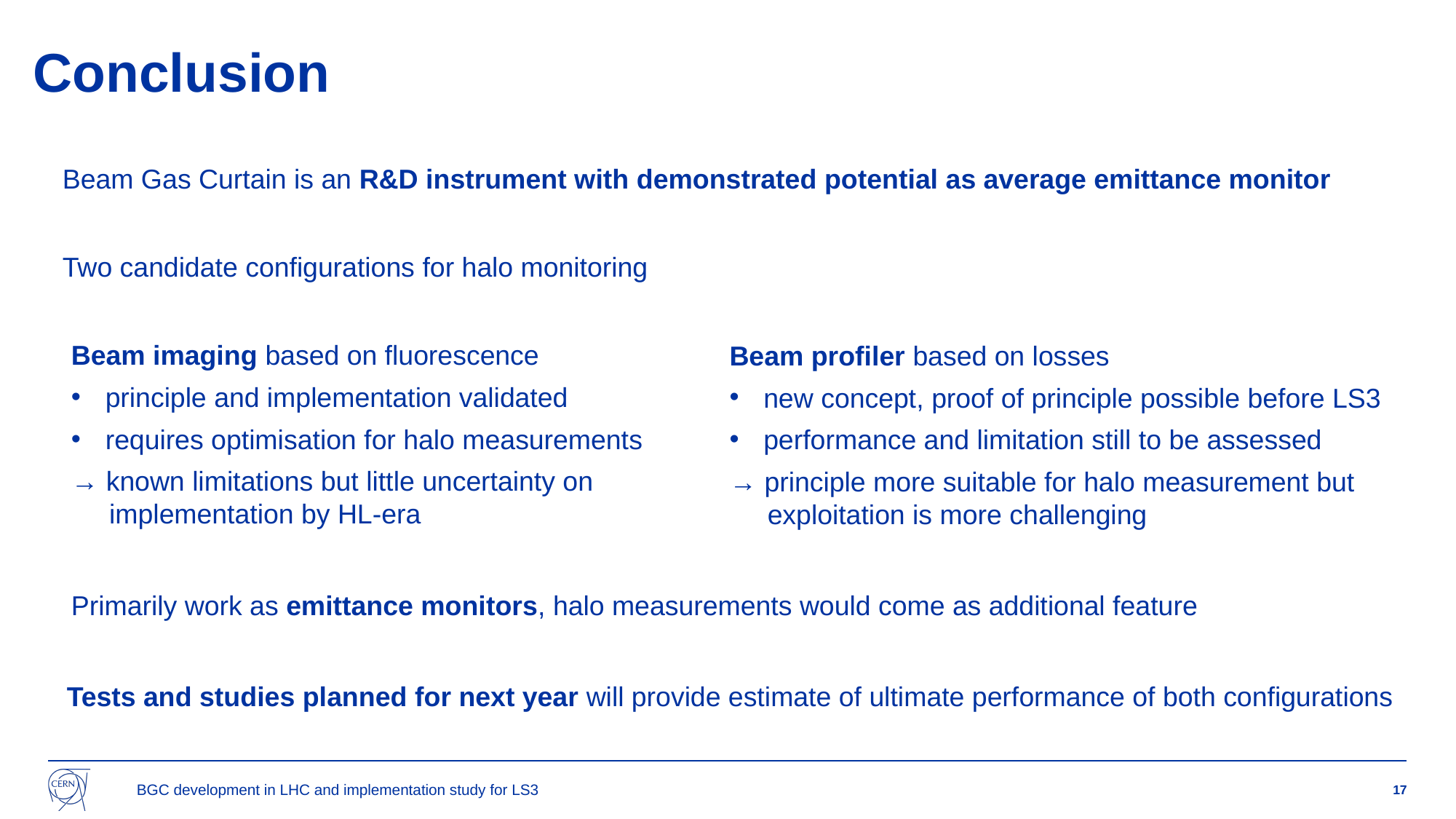

# Conclusion
Beam Gas Curtain is an R&D instrument with demonstrated potential as average emittance monitor
Two candidate configurations for halo monitoring
Beam imaging based on fluorescence
principle and implementation validated
requires optimisation for halo measurements
→ known limitations but little uncertainty on
     implementation by HL-era
Beam profiler based on losses
new concept, proof of principle possible before LS3
performance and limitation still to be assessed
→ principle more suitable for halo measurement but
     exploitation is more challenging
Primarily work as emittance monitors, halo measurements would come as additional feature
Tests and studies planned for next year will provide estimate of ultimate performance of both configurations
BGC development in LHC and implementation study for LS3
17